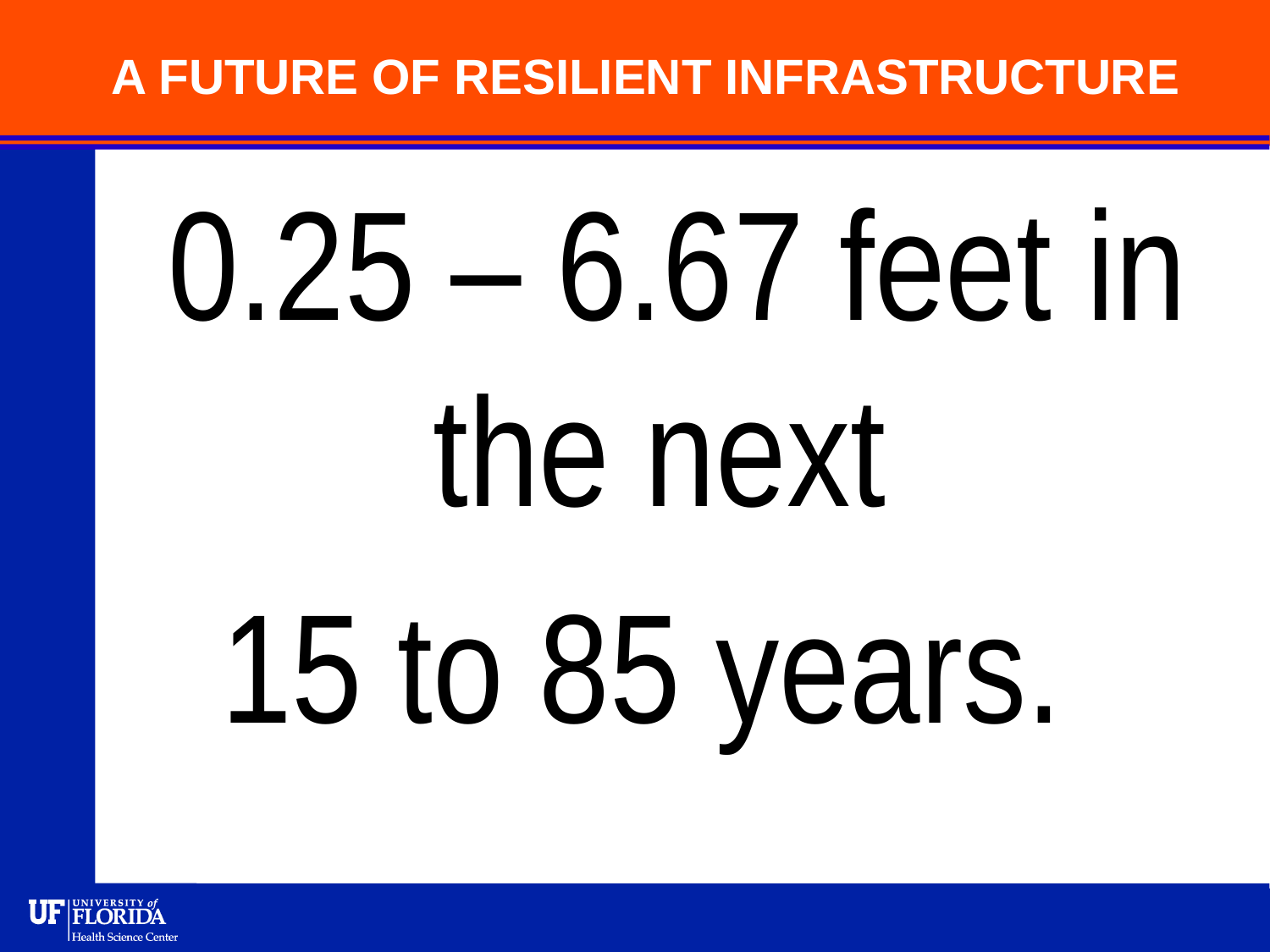

# A Future of Resilient Infrastructure
0.25 – 6.67 feet in the next
15 to 85 years.